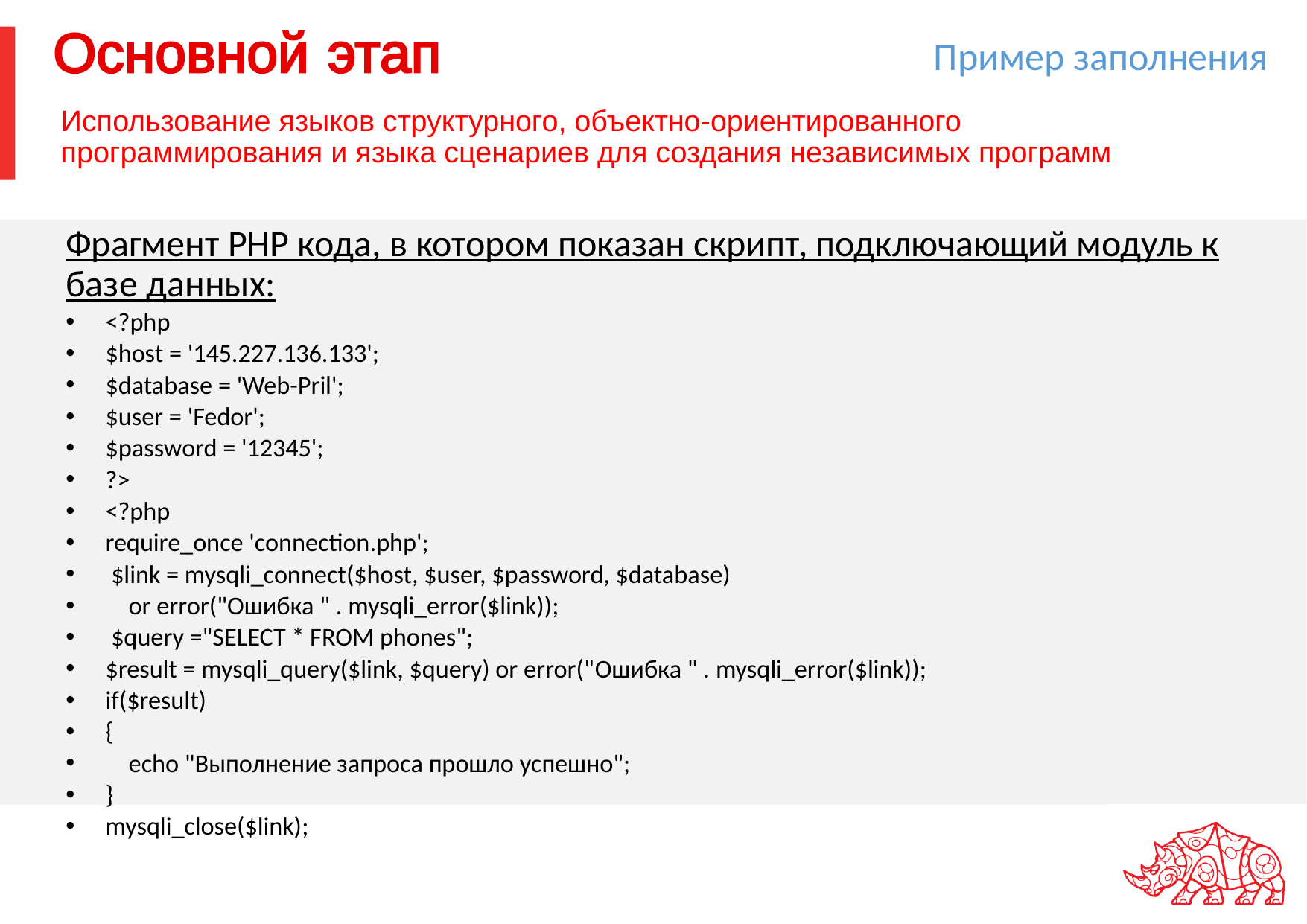

Пример заполнения
# Основной этап

Использование языков структурного, объектно-ориентированного программирования и языка сценариев для создания независимых программ
Фрагмент PHP кода, в котором показан скрипт, подключающий модуль к базе данных:
<?php
$host = '145.227.136.133';
$database = 'Web-Pril';
$user = 'Fedor';
$password = '12345';
?>
<?php
require_once 'connection.php';
 $link = mysqli_connect($host, $user, $password, $database)
    or error("Ошибка " . mysqli_error($link));
 $query ="SELECT * FROM phones";
$result = mysqli_query($link, $query) or error("Ошибка " . mysqli_error($link));
if($result)
{
    echo "Выполнение запроса прошло успешно";
}
mysqli_close($link);